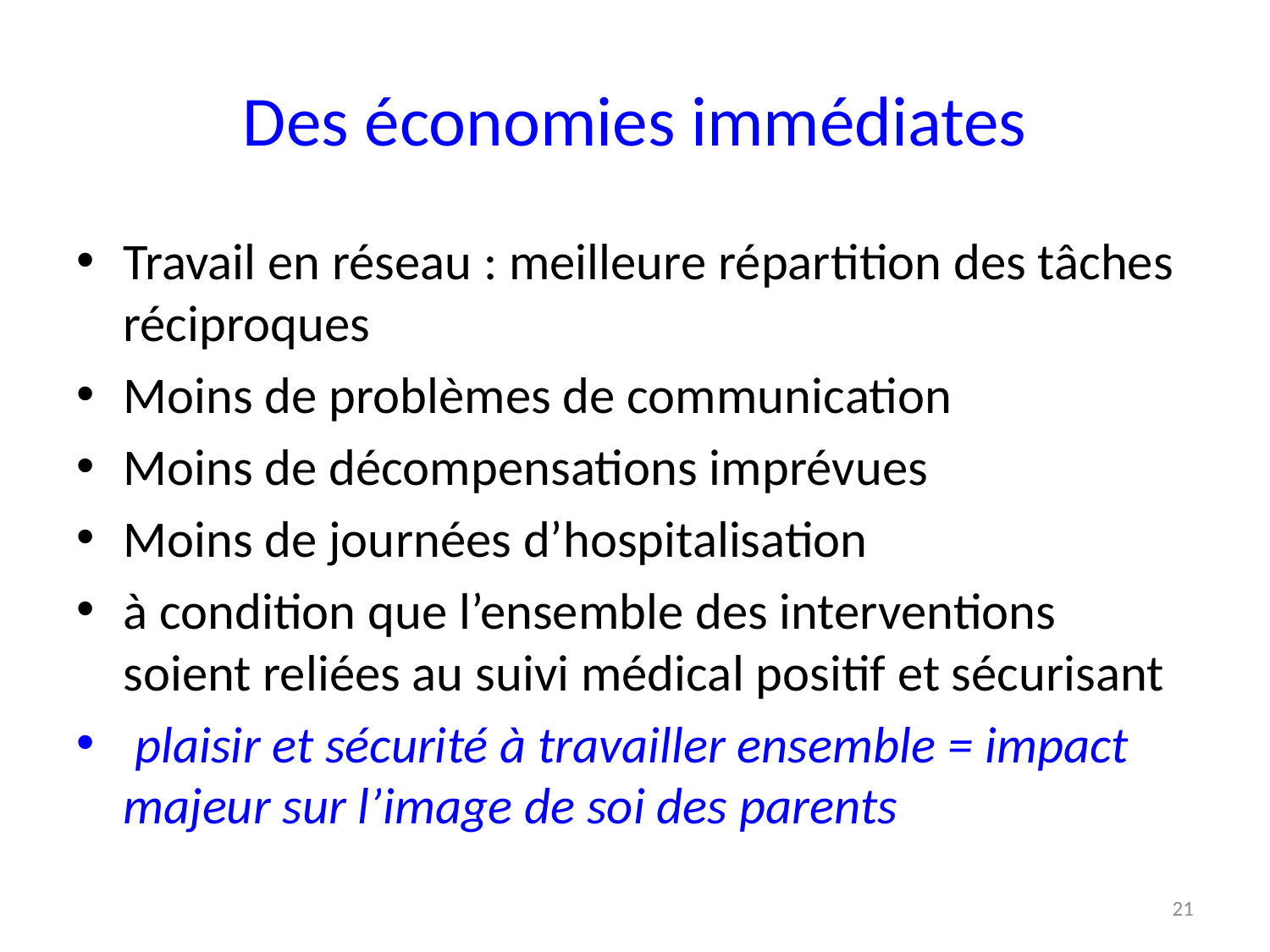

# Des économies immédiates
Travail en réseau : meilleure répartition des tâches réciproques
Moins de problèmes de communication
Moins de décompensations imprévues
Moins de journées d’hospitalisation
à condition que l’ensemble des interventions soient reliées au suivi médical positif et sécurisant
 plaisir et sécurité à travailler ensemble = impact majeur sur l’image de soi des parents
21